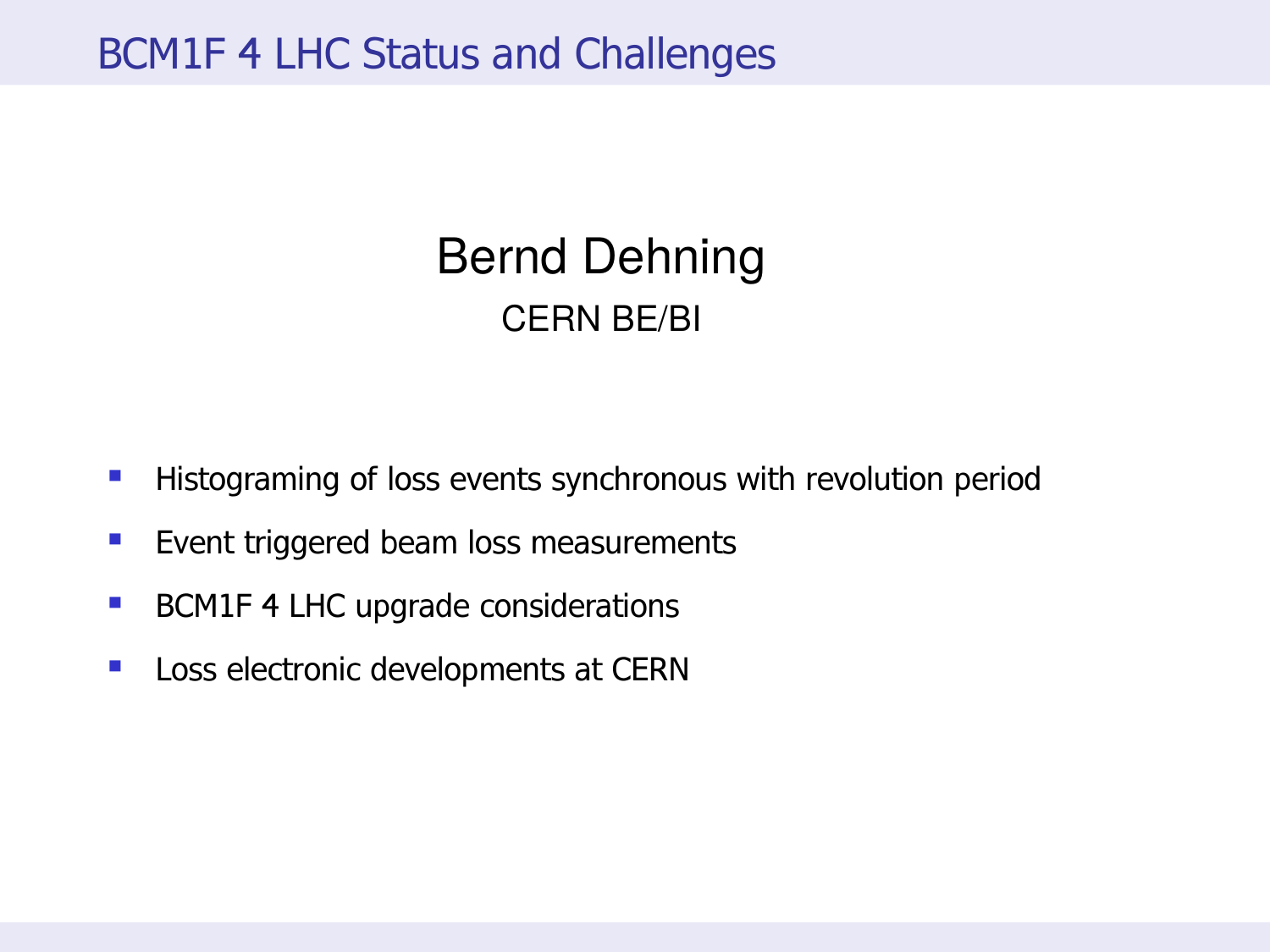

# BCM1F 4 LHC Status and Challenges
Bernd Dehning
CERN BE/BI
Histograming of loss events synchronous with revolution period
Event triggered beam loss measurements
BCM1F 4 LHC upgrade considerations
Loss electronic developments at CERN